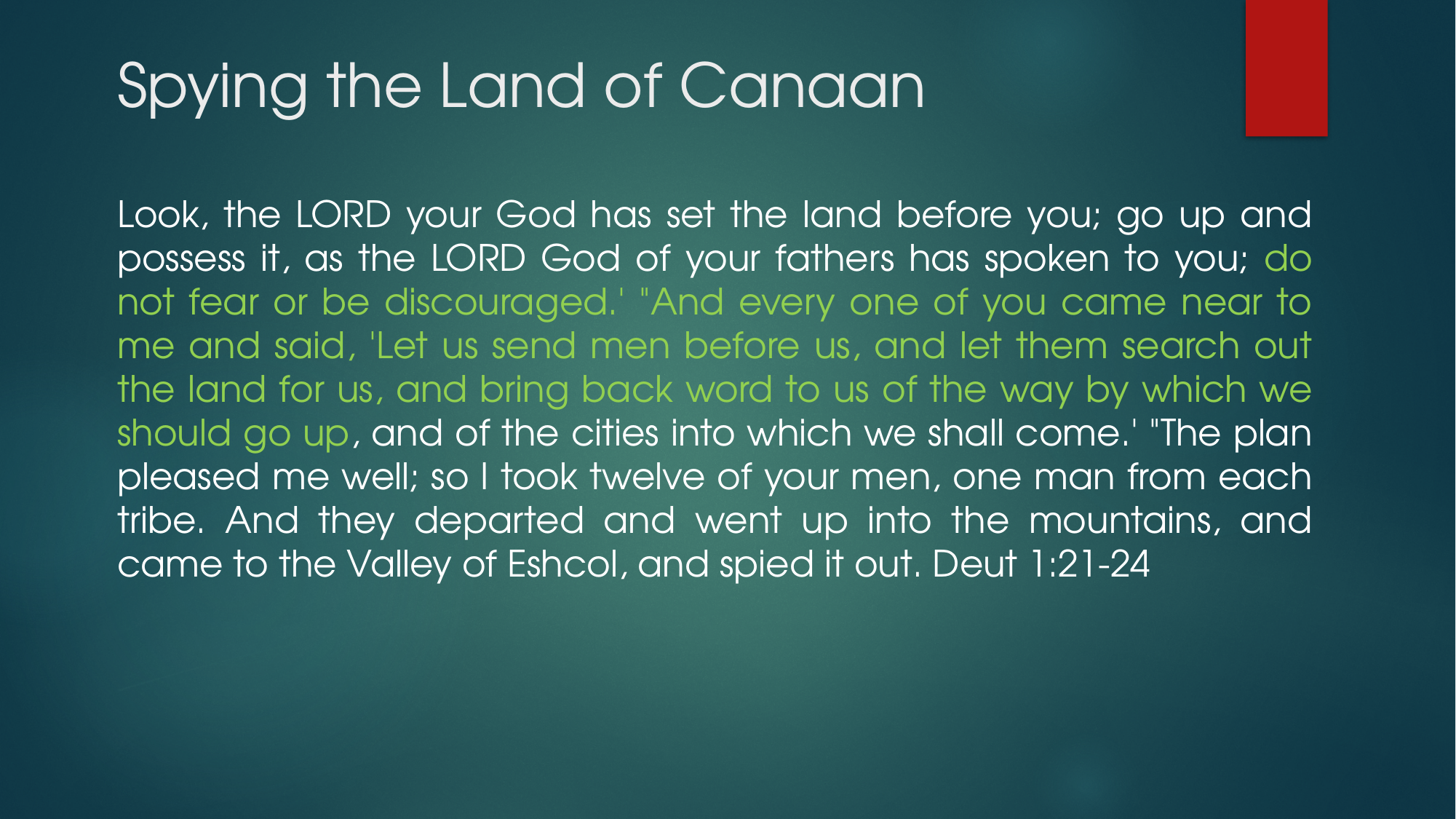

# Spying the Land of Canaan
Look, the LORD your God has set the land before you; go up and possess it, as the LORD God of your fathers has spoken to you; do not fear or be discouraged.' "And every one of you came near to me and said, 'Let us send men before us, and let them search out the land for us, and bring back word to us of the way by which we should go up, and of the cities into which we shall come.' "The plan pleased me well; so I took twelve of your men, one man from each tribe. And they departed and went up into the mountains, and came to the Valley of Eshcol, and spied it out. Deut 1:21-24